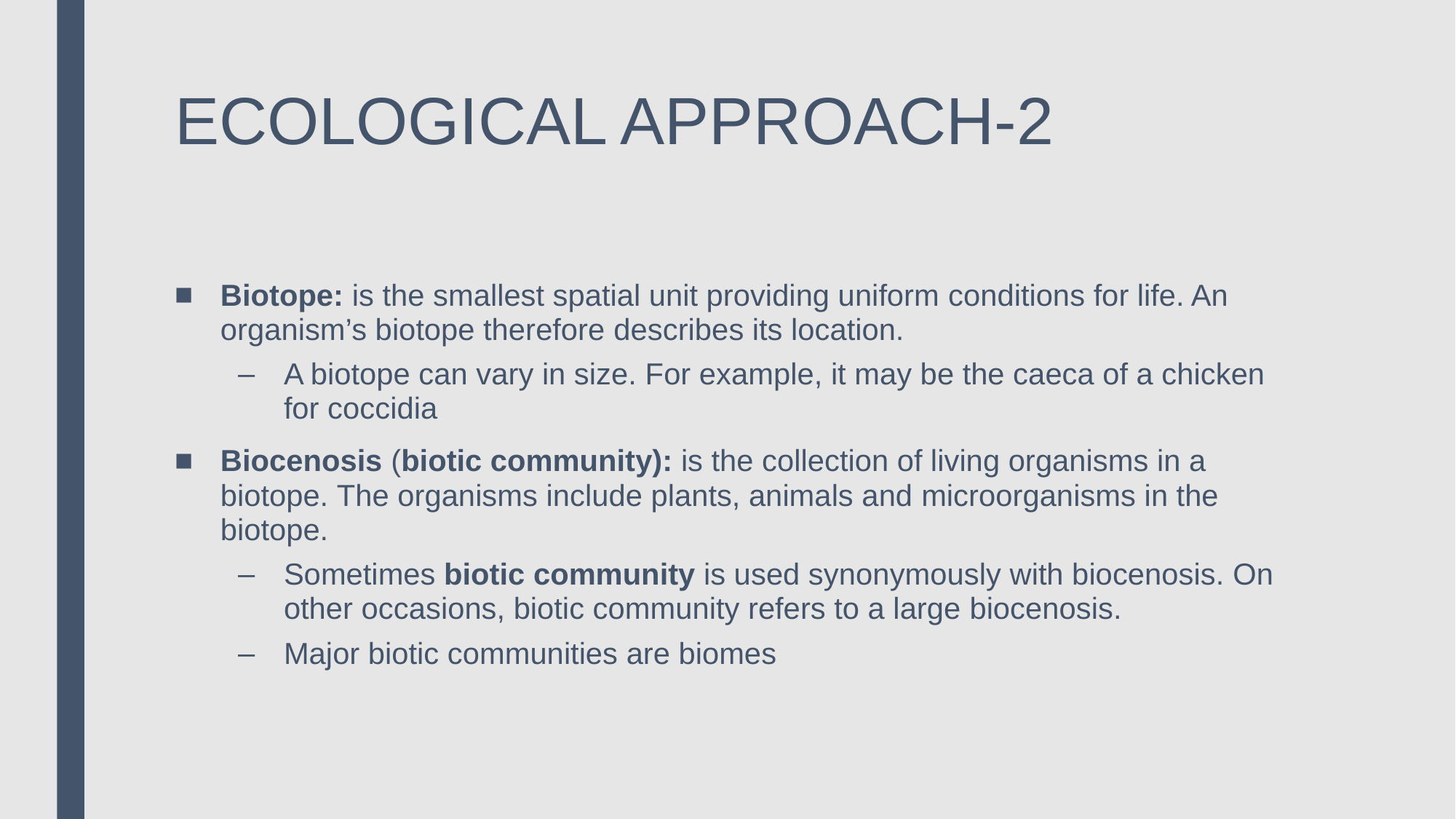

# ECOLOGICAL APPROACH-2
Biotope: is the smallest spatial unit providing uniform conditions for life. An organism’s biotope therefore describes its location.
A biotope can vary in size. For example, it may be the caeca of a chicken for coccidia
Biocenosis (biotic community): is the collection of living organisms in a biotope. The organisms include plants, animals and microorganisms in the biotope.
Sometimes biotic community is used synonymously with biocenosis. On other occasions, biotic community refers to a large biocenosis.
Major biotic communities are biomes